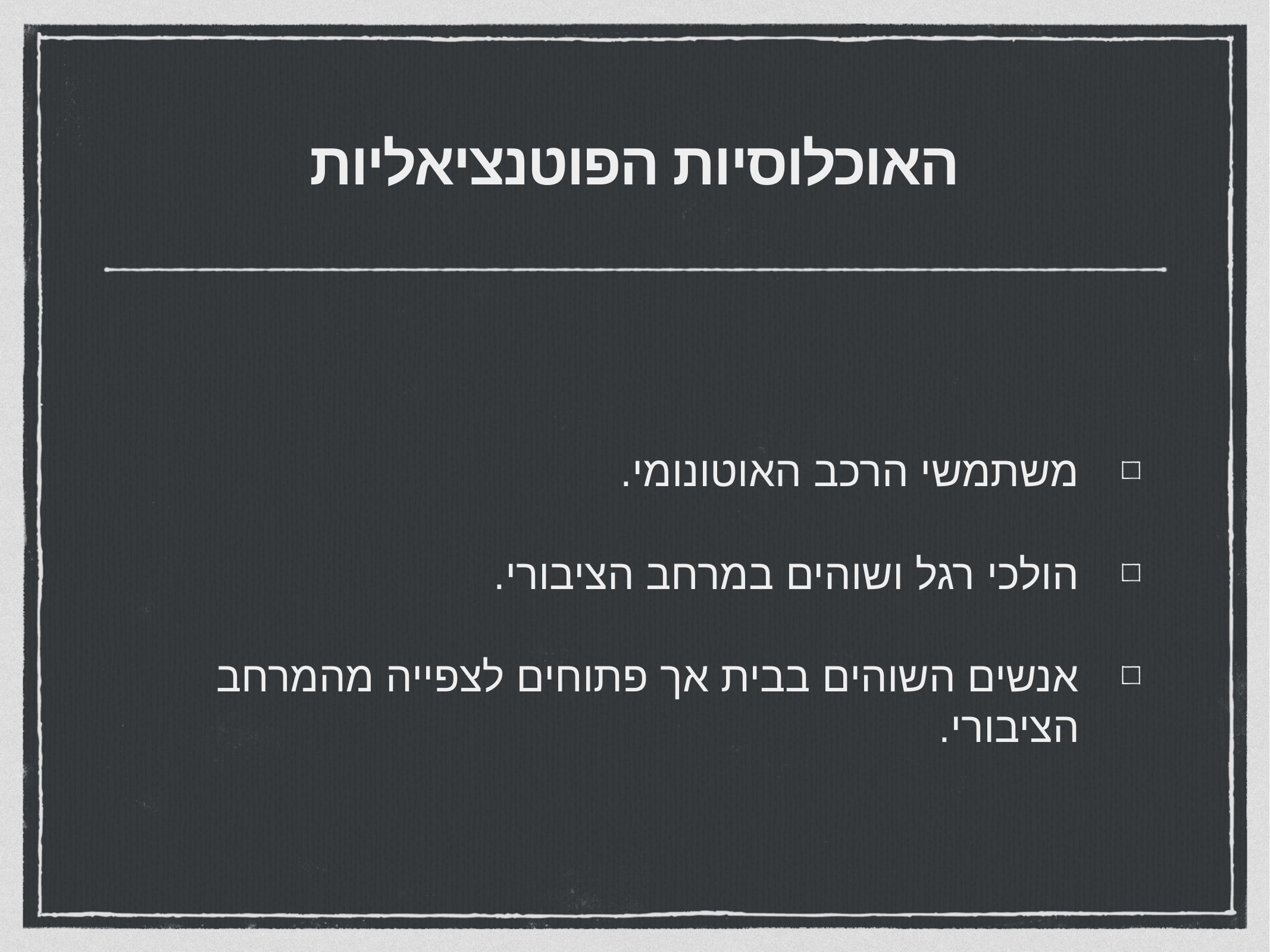

# האוכלוסיות הפוטנציאליות
משתמשי הרכב האוטונומי.
הולכי רגל ושוהים במרחב הציבורי.
אנשים השוהים בבית אך פתוחים לצפייה מהמרחב הציבורי.